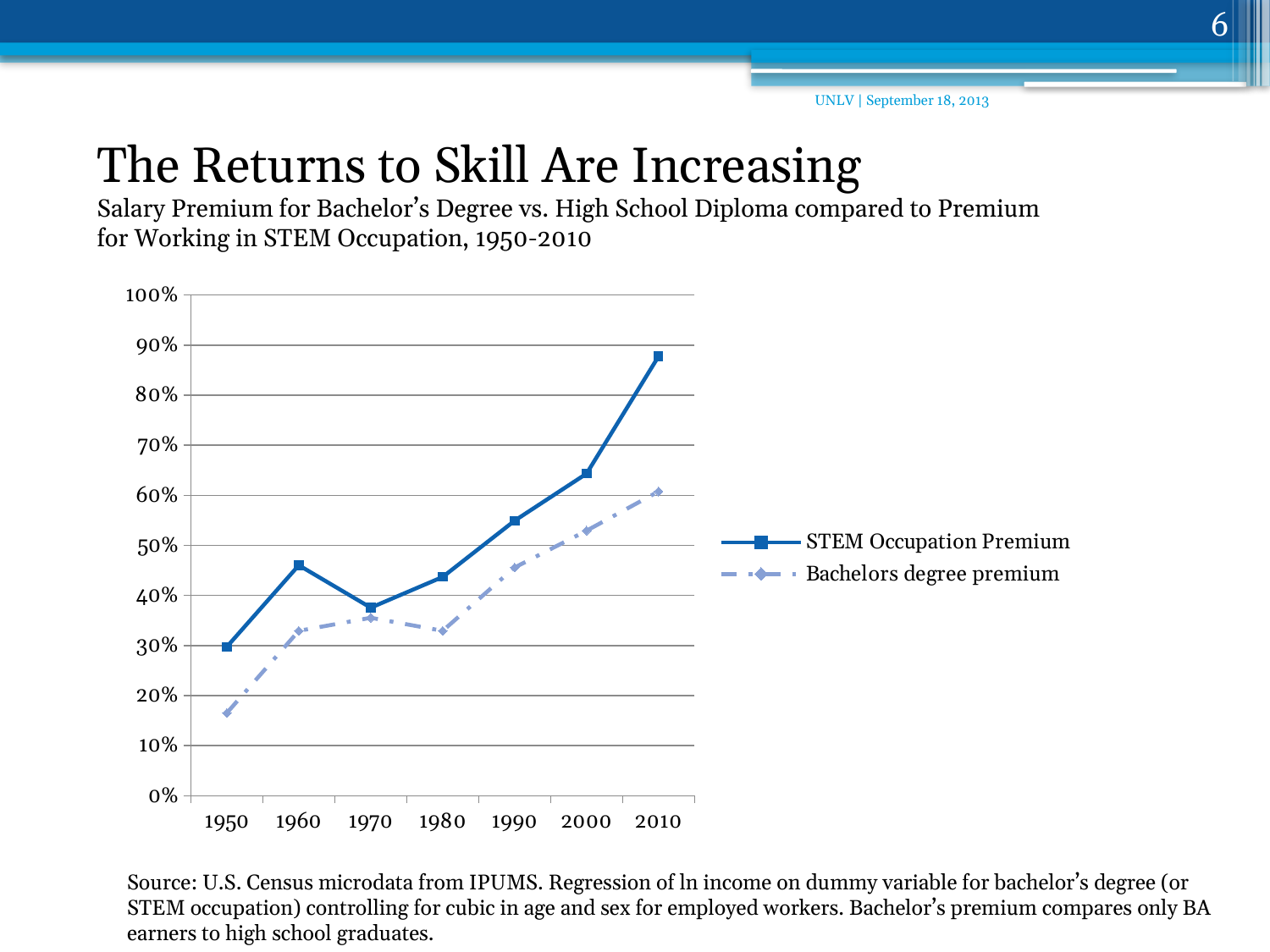

6
UNLV | September 18, 2013
The Returns to Skill Are Increasing
Salary Premium for Bachelor’s Degree vs. High School Diploma compared to Premium for Working in STEM Occupation, 1950-2010

### Chart

| Category | STEM Occupation Premium | Bachelors degree premium |
|---|---|---|
| 1950 | 0.2973377 | 0.1651911 |
| 1960 | 0.4602124 | 0.3292791 |
| 1970 | 0.3755088 | 0.3552725 |
| 1980 | 0.4369117 | 0.3292791 |
| 1990 | 0.549342 | 0.4557619 |
| 2000 | 0.643392 | 0.529366 |
| 2010 | 0.8774382 | 0.6076316 |
Source: U.S. Census microdata from IPUMS. Regression of ln income on dummy variable for bachelor’s degree (or STEM occupation) controlling for cubic in age and sex for employed workers. Bachelor’s premium compares only BA earners to high school graduates.